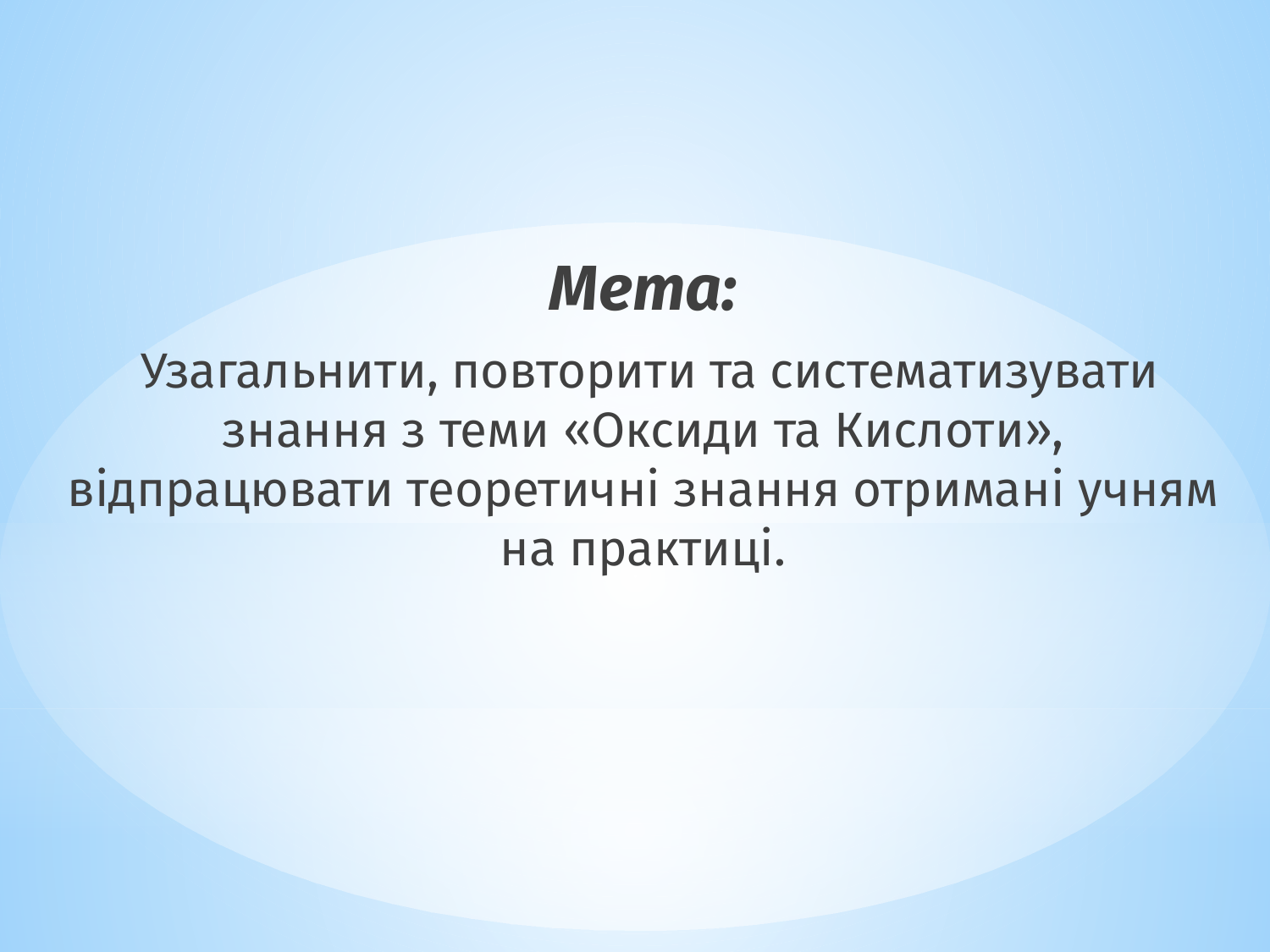

Мета:
 Узагальнити, повторити та систематизувати знання з теми «Оксиди та Кислоти», відпрацювати теоретичні знання отримані учням на практиці.